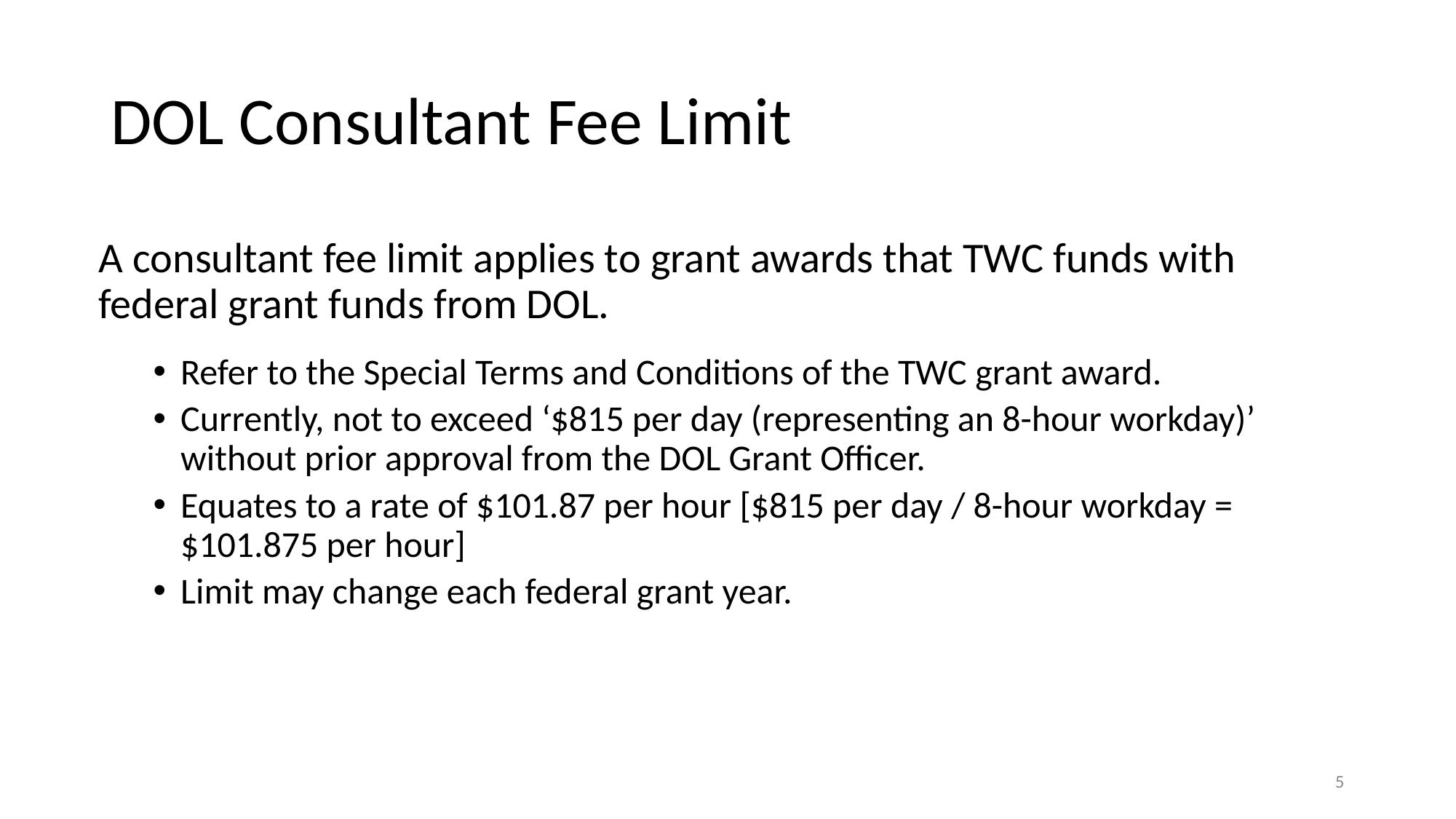

# DOL Consultant Fee Limit
A consultant fee limit applies to grant awards that TWC funds with federal grant funds from DOL.
Refer to the Special Terms and Conditions of the TWC grant award.
Currently, not to exceed ‘$815 per day (representing an 8-hour workday)’ without prior approval from the DOL Grant Officer.
Equates to a rate of $101.87 per hour [$815 per day / 8-hour workday = $101.875 per hour]
Limit may change each federal grant year.
5